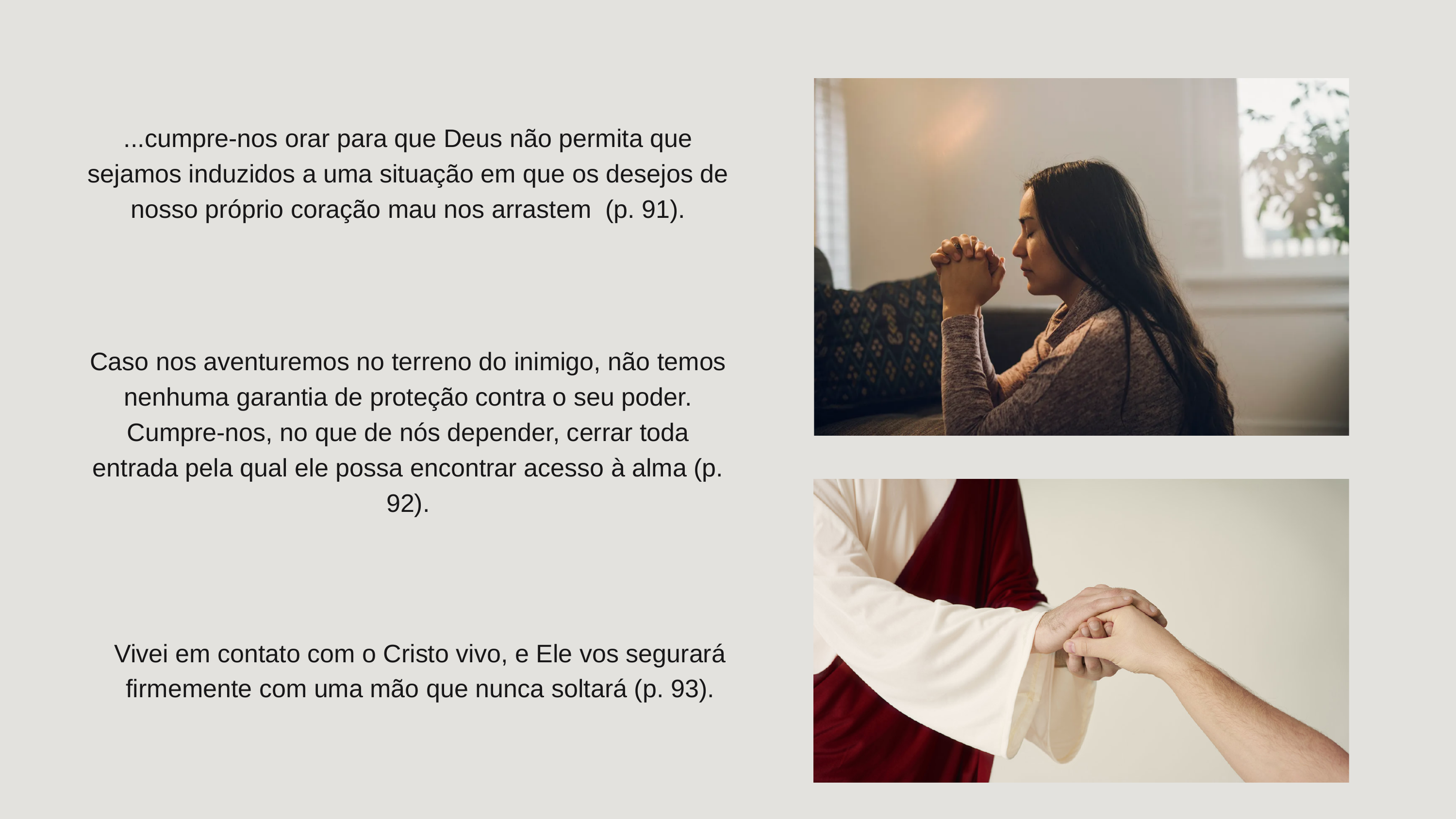

...cumpre-nos orar para que Deus não permita que sejamos induzidos a uma situação em que os desejos de nosso próprio coração mau nos arrastem  (p. 91).
Caso nos aventuremos no terreno do inimigo, não temos nenhuma garantia de proteção contra o seu poder. Cumpre-nos, no que de nós depender, cerrar toda entrada pela qual ele possa encontrar acesso à alma (p. 92).

Vivei em contato com o Cristo vivo, e Ele vos segurará firmemente com uma mão que nunca soltará (p. 93).